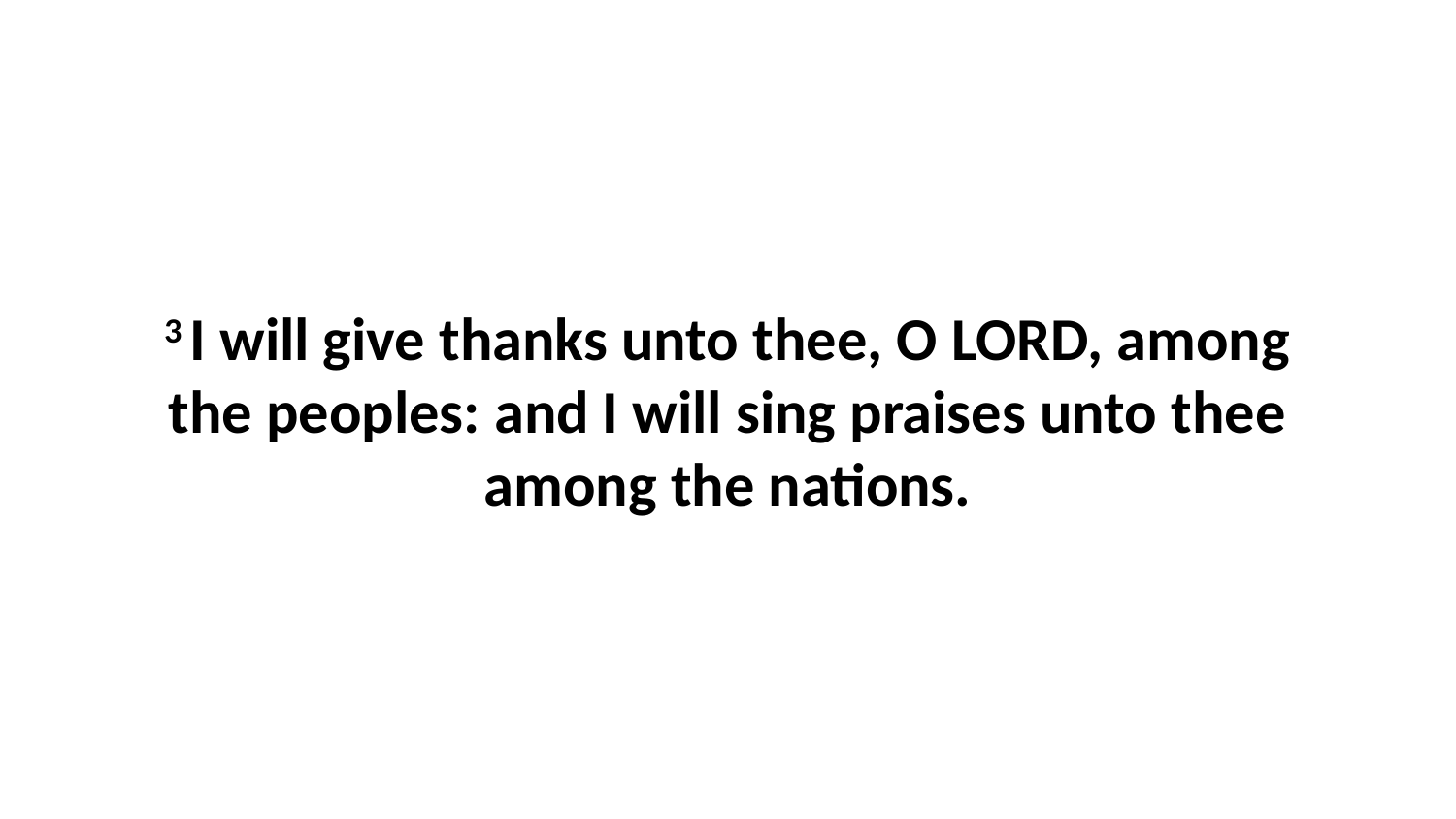

3 I will give thanks unto thee, O LORD, among the peoples: and I will sing praises unto thee among the nations.